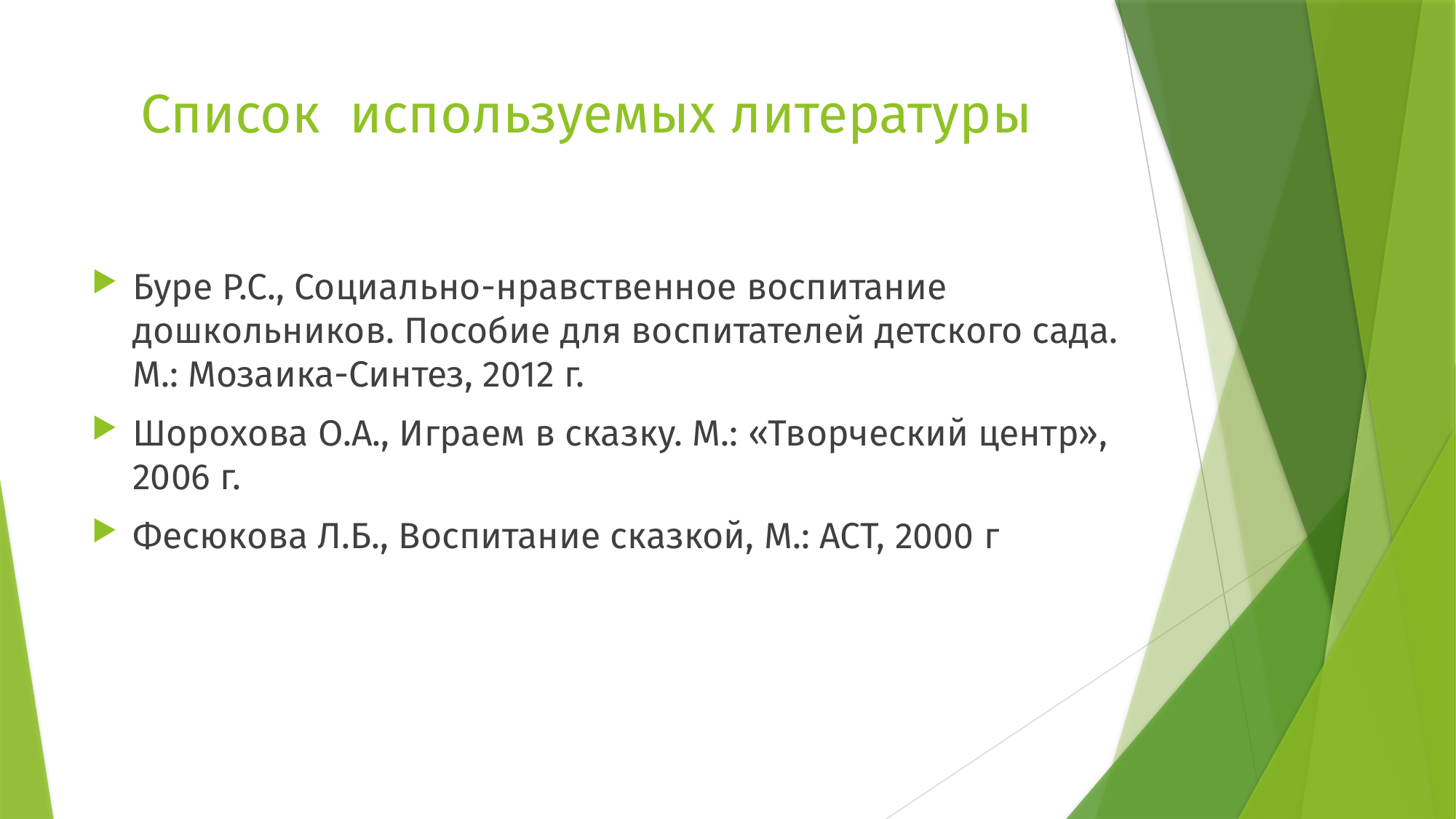

# Список  используемых литературы
Буре Р.С., Социально-нравственное воспитание дошкольников. Пособие для воспитателей детского сада. М.: Мозаика-Синтез, 2012 г.
Шорохова О.А., Играем в сказку. М.: «Творческий центр», 2006 г.
Фесюкова Л.Б., Воспитание сказкой, М.: АСТ, 2000 г